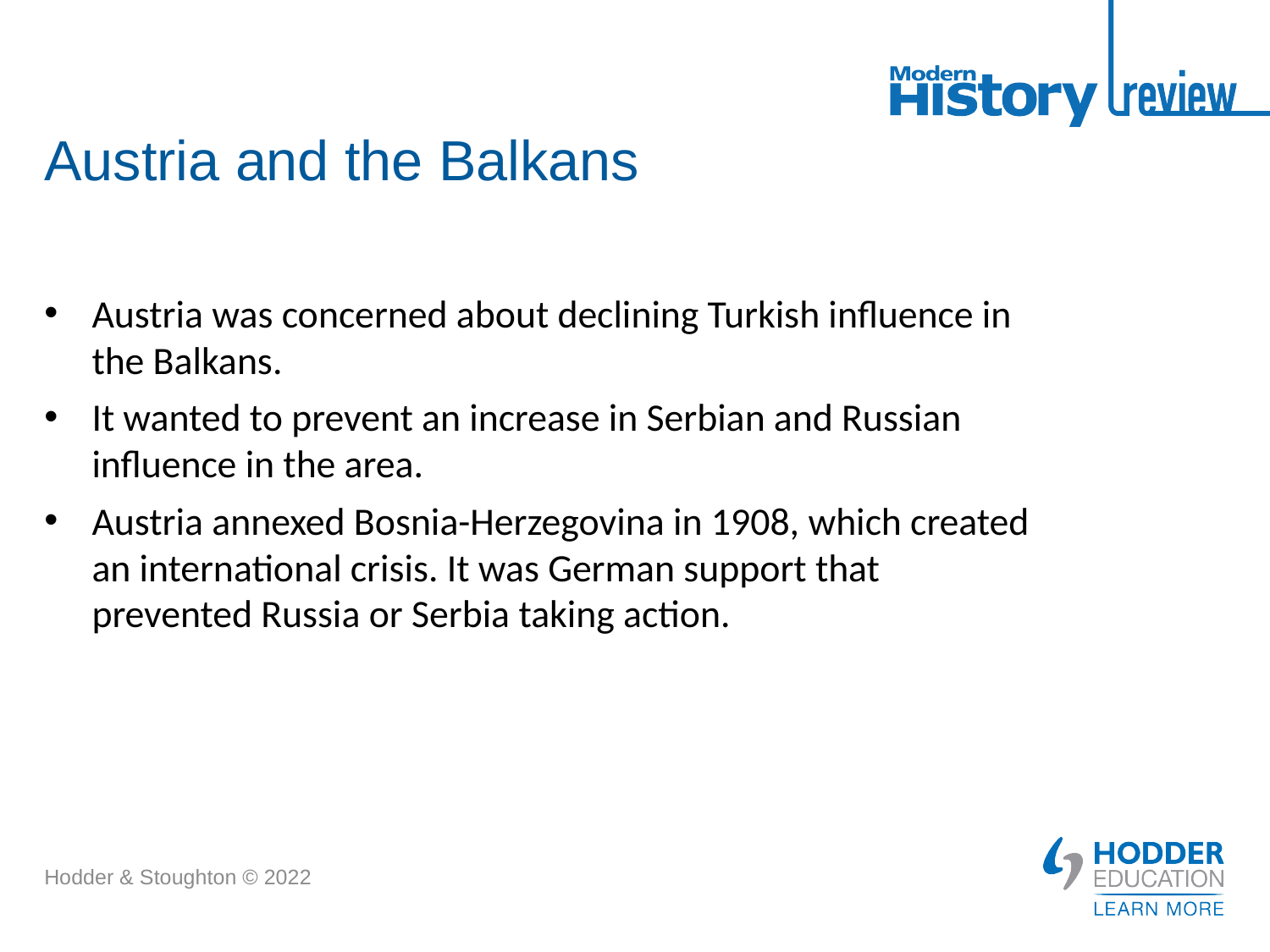

# Austria and the Balkans
Austria was concerned about declining Turkish influence in the Balkans.
It wanted to prevent an increase in Serbian and Russian influence in the area.
Austria annexed Bosnia-Herzegovina in 1908, which created an international crisis. It was German support that prevented Russia or Serbia taking action.
Hodder & Stoughton © 2022